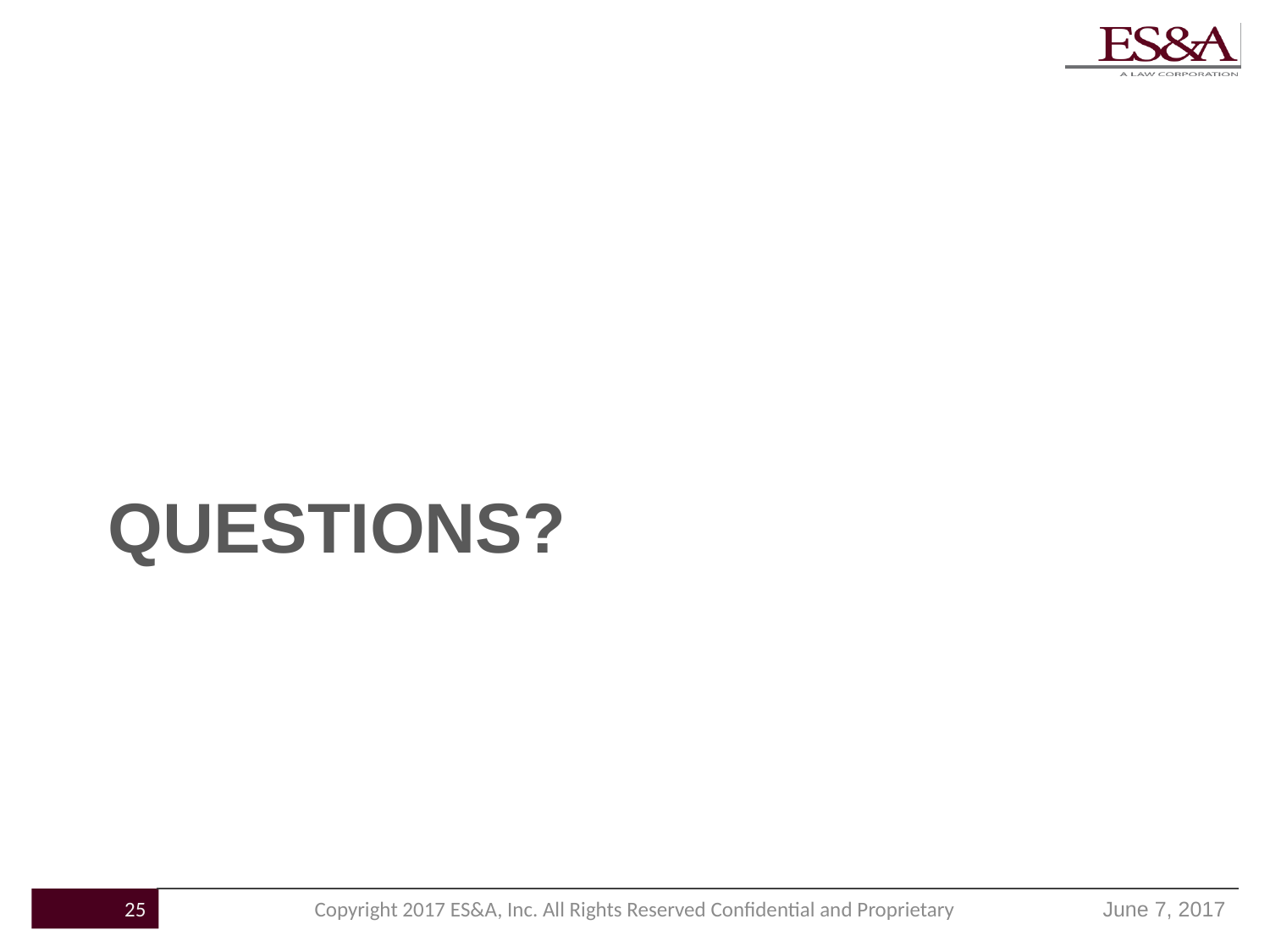

# Questions?
June 7, 2017
25
Copyright 2017 ES&A, Inc. All Rights Reserved Confidential and Proprietary